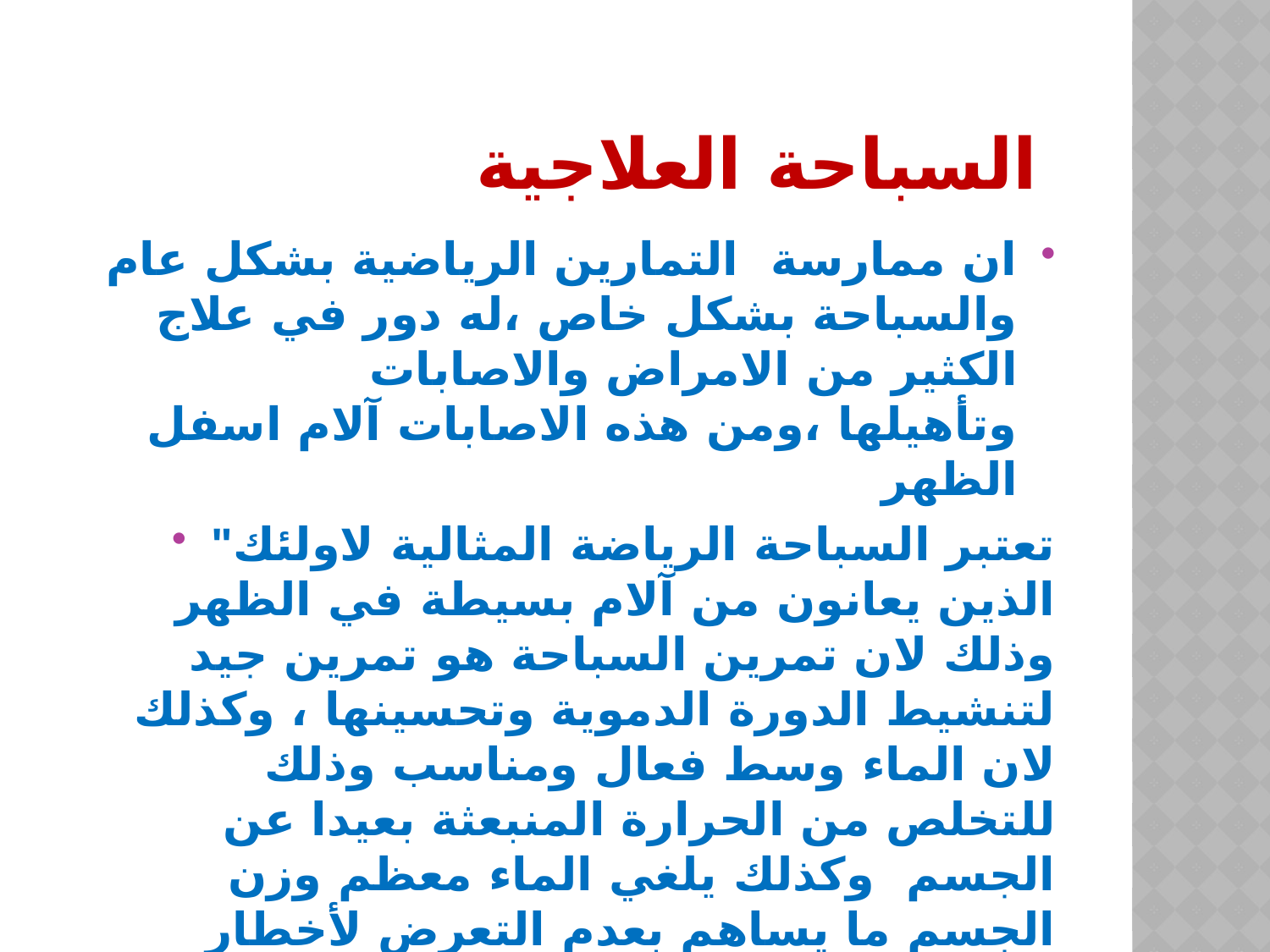

# السباحة العلاجية
ان ممارسة  التمارين الرياضية بشكل عام والسباحة بشكل خاص ،له دور في علاج الكثير من الامراض والاصابات وتأهيلها ،ومن هذه الاصابات آلام اسفل الظهر
"تعتبر السباحة الرياضة المثالية لاولئك الذين يعانون من آلام بسيطة في الظهر وذلك لان تمرين السباحة هو تمرين جيد لتنشيط الدورة الدموية وتحسينها ، وكذلك لان الماء وسط فعال ومناسب وذلك للتخلص من الحرارة المنبعثة بعيدا عن الجسم  وكذلك يلغي الماء معظم وزن الجسم ما يساهم بعدم التعرض لأخطار الاصابات